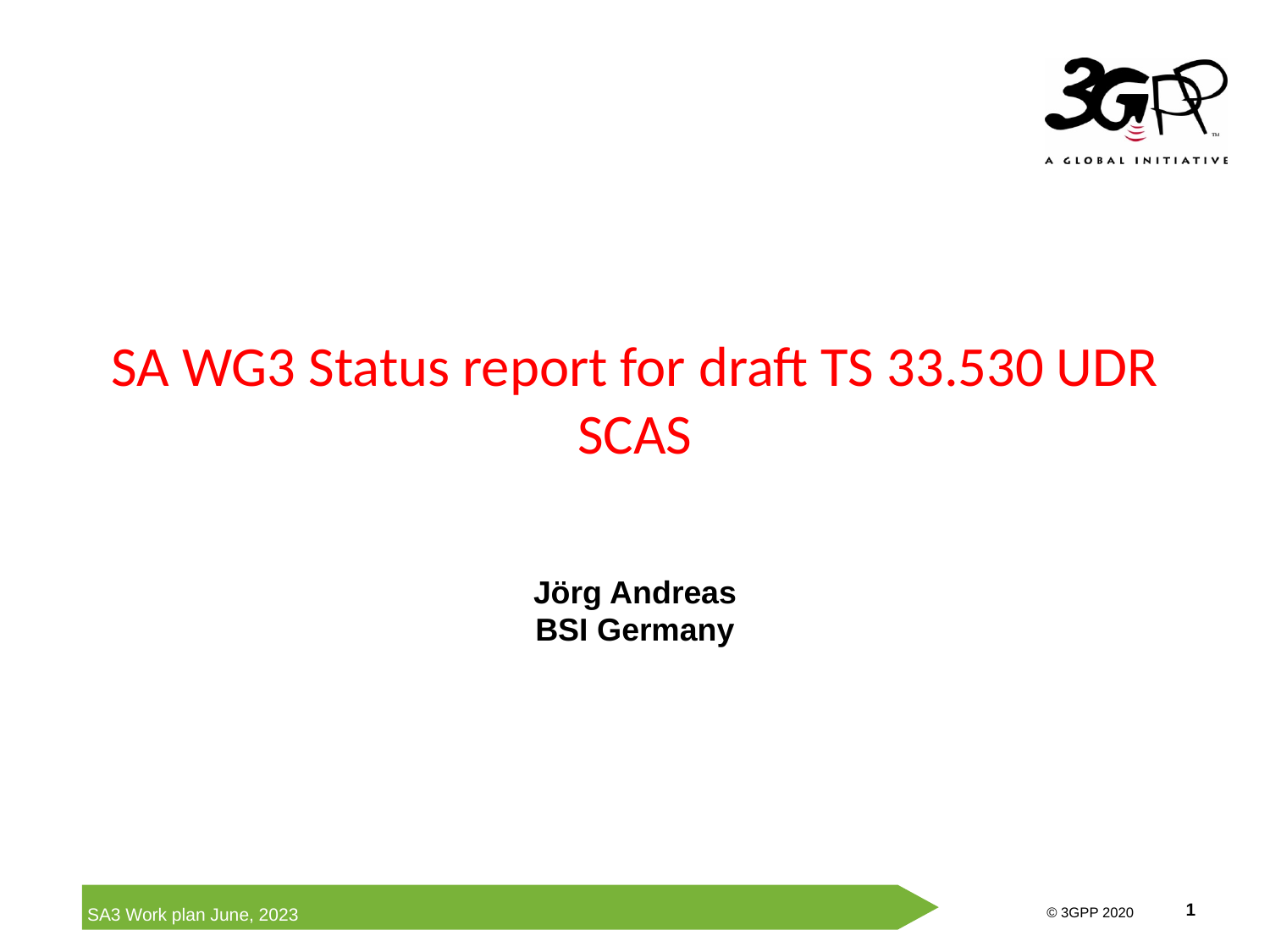

# SA WG3 Status report for draft TS 33.530 UDR SCAS
Jörg Andreas
BSI Germany